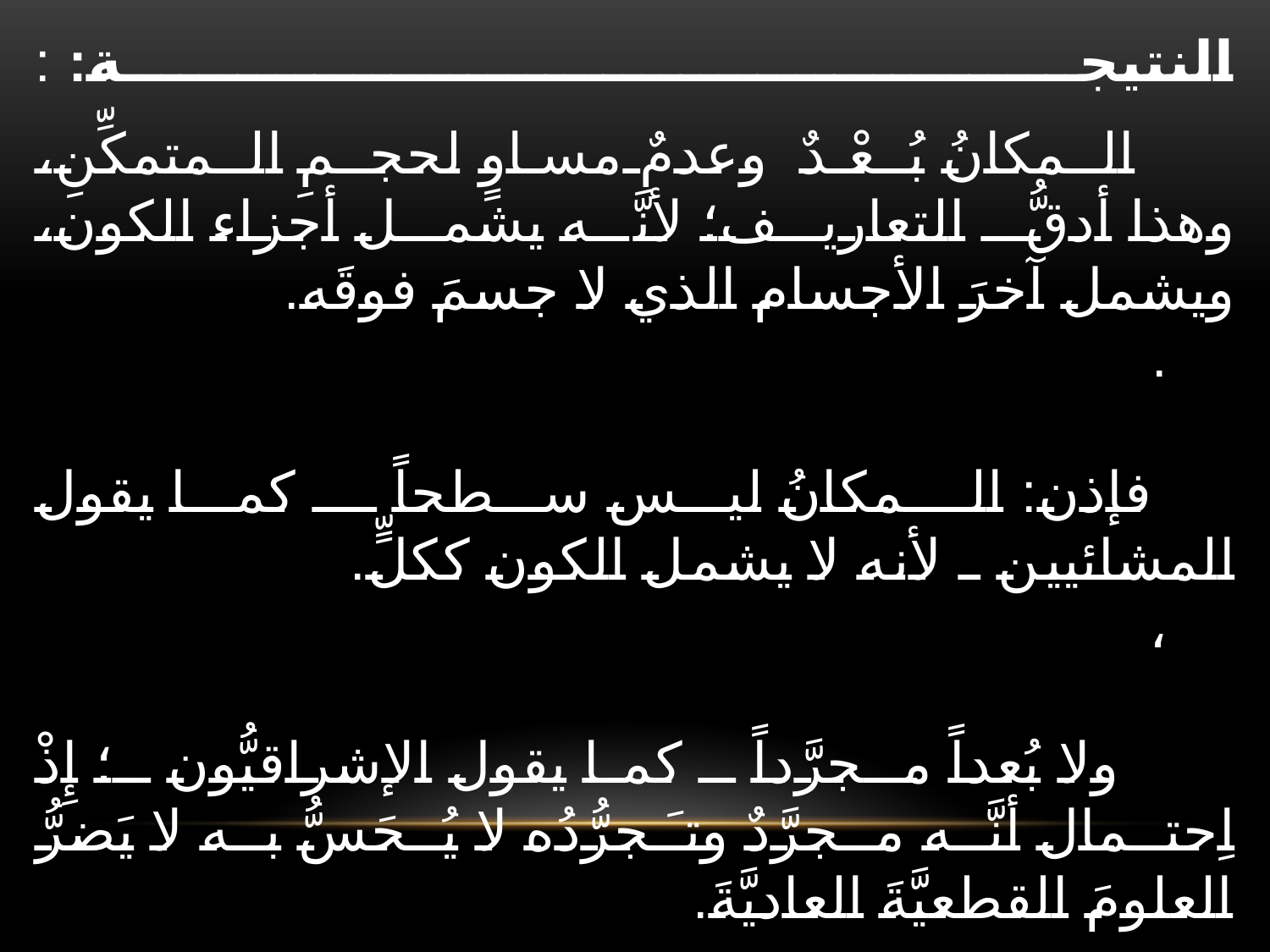

# فمكانُك الَّذي نفَذ فيه أبعادُك الثلاثةُ واستقْررْتَ فيه بجميعِ أجزائِك الباطنة والظاهرةِ عدمٌ مساوٍ لك طولاً وعرْضاً وعمقاً.  . النتيجة: : الـمكانُ بُـعْـدٌ وعدمٌ مساوٍ لحجـمِ الـمتمكِّنِ، وهذا أدقُّ التعاريف؛ لأنَّه يشمل أجزاء الكون، ويشمل آخرَ الأجسام الذي لا جسمَ فوقَه.                    . فإذن: الـمكانُ ليس سطحاً ـ كما يقول المشائيين ـ لأنه لا يشمل الكون ككلٍّ.                        ، ولا بُعداً مـجرَّداً ـ كما يقول الإشراقيُّون ـ؛ إِذْ اِحتـمال أنَّـه مـجرَّدٌ وتـَجرُّدُه لا يُـحَسُّ بـه لا يَضرُّ العلومَ القطعيَّةَ العاديَّةَ.